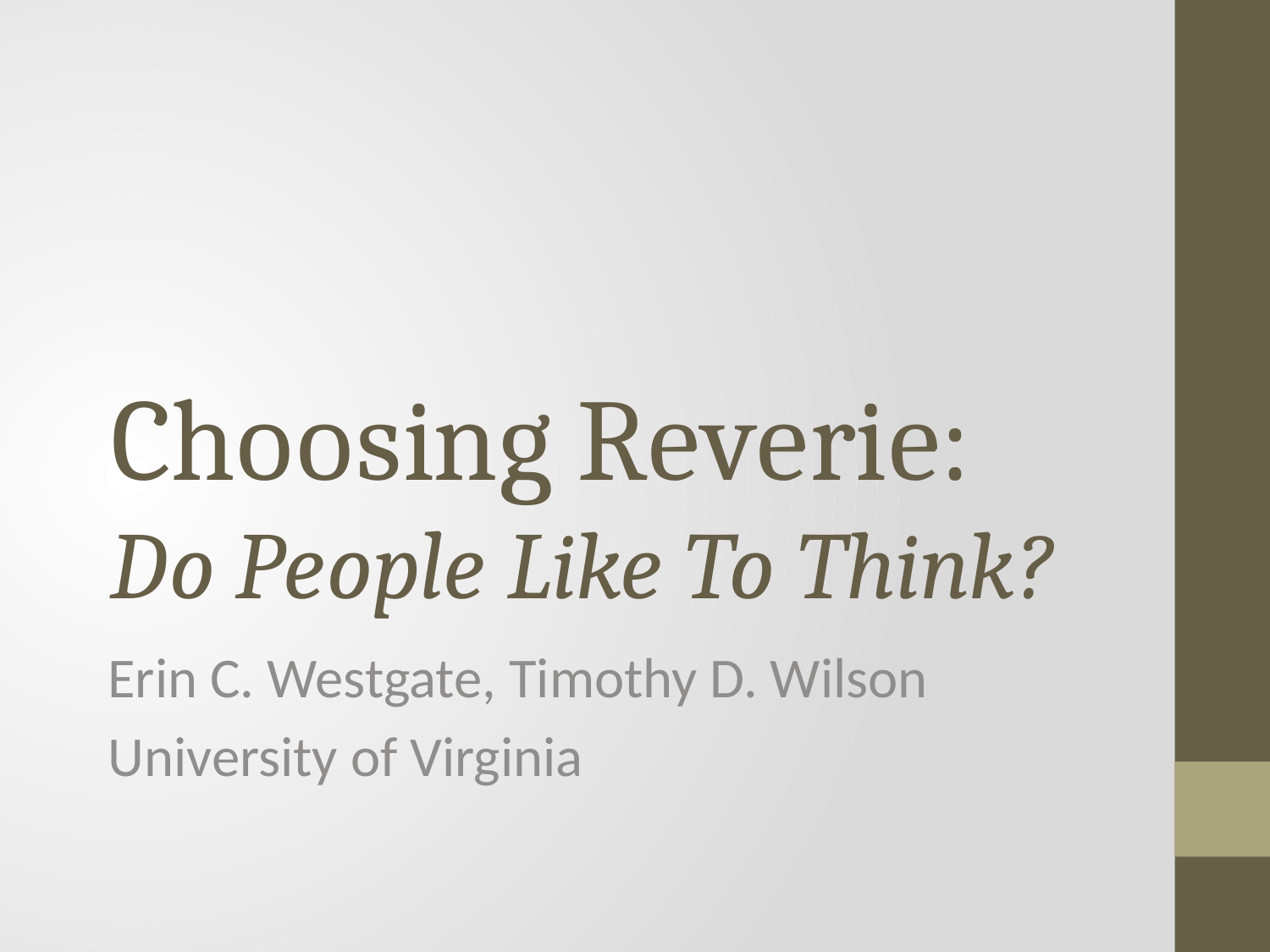

# Choosing Reverie: Do People Like To Think?
Erin C. Westgate, Timothy D. Wilson
University of Virginia